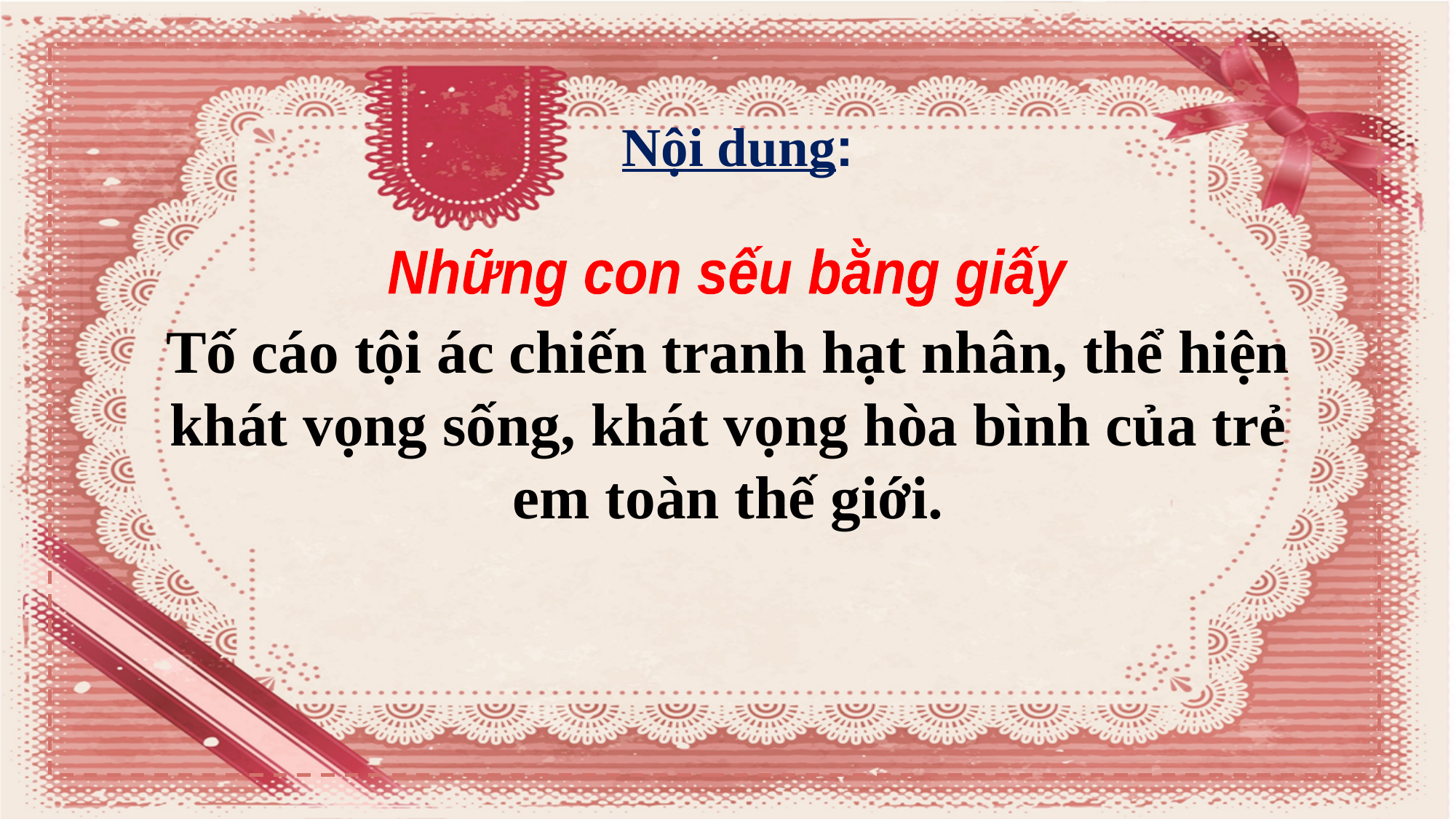

Nội dung:
Những con sếu bằng giấy
Tố cáo tội ác chiến tranh hạt nhân, thể hiện khát vọng sống, khát vọng hòa bình của trẻ em toàn thế giới.